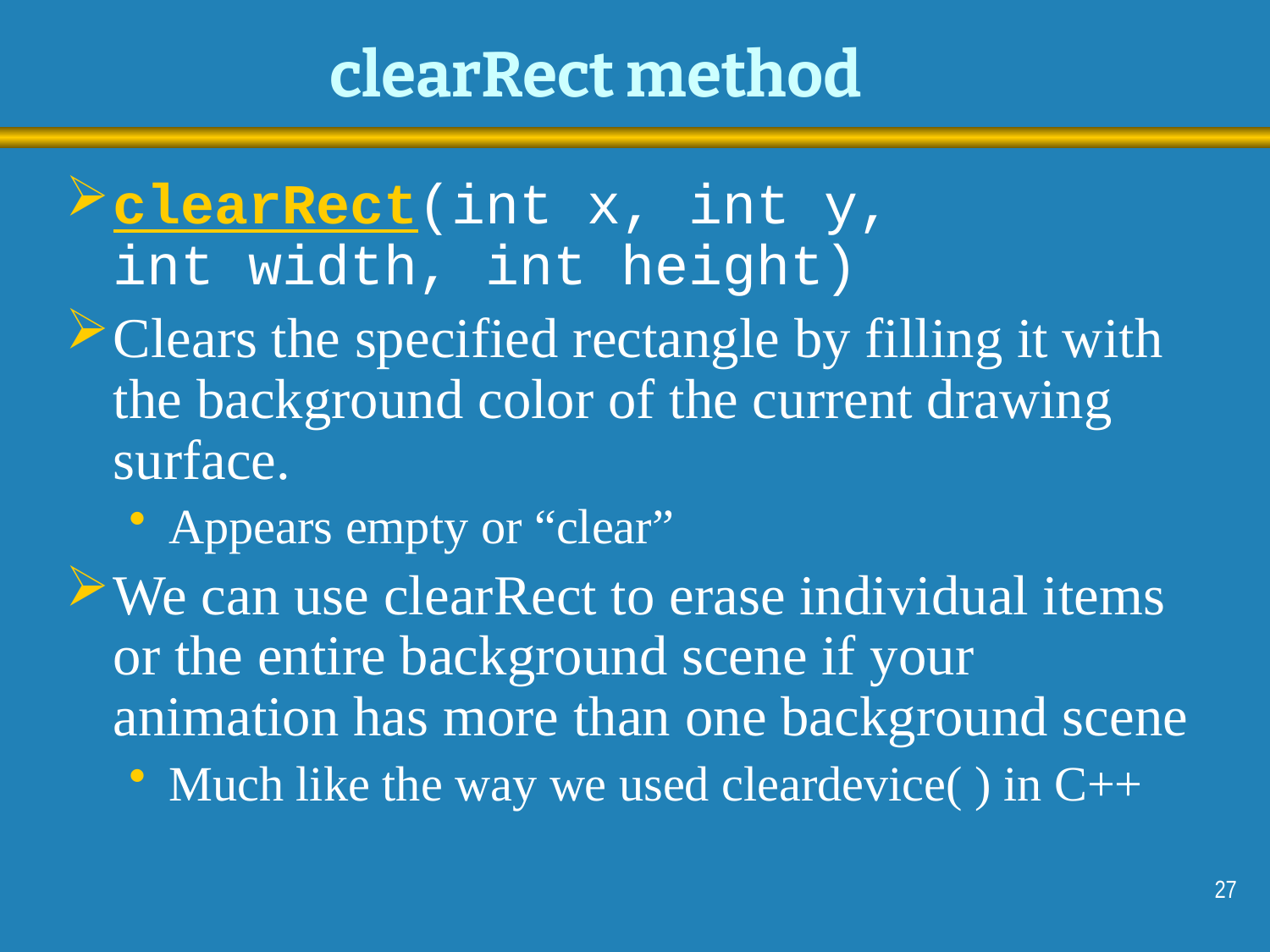

# clearRect method
clearRect(int x, int y, int width, int height)
Clears the specified rectangle by filling it with the background color of the current drawing surface.
Appears empty or “clear”
We can use clearRect to erase individual items or the entire background scene if your animation has more than one background scene
Much like the way we used cleardevice( ) in C++
27